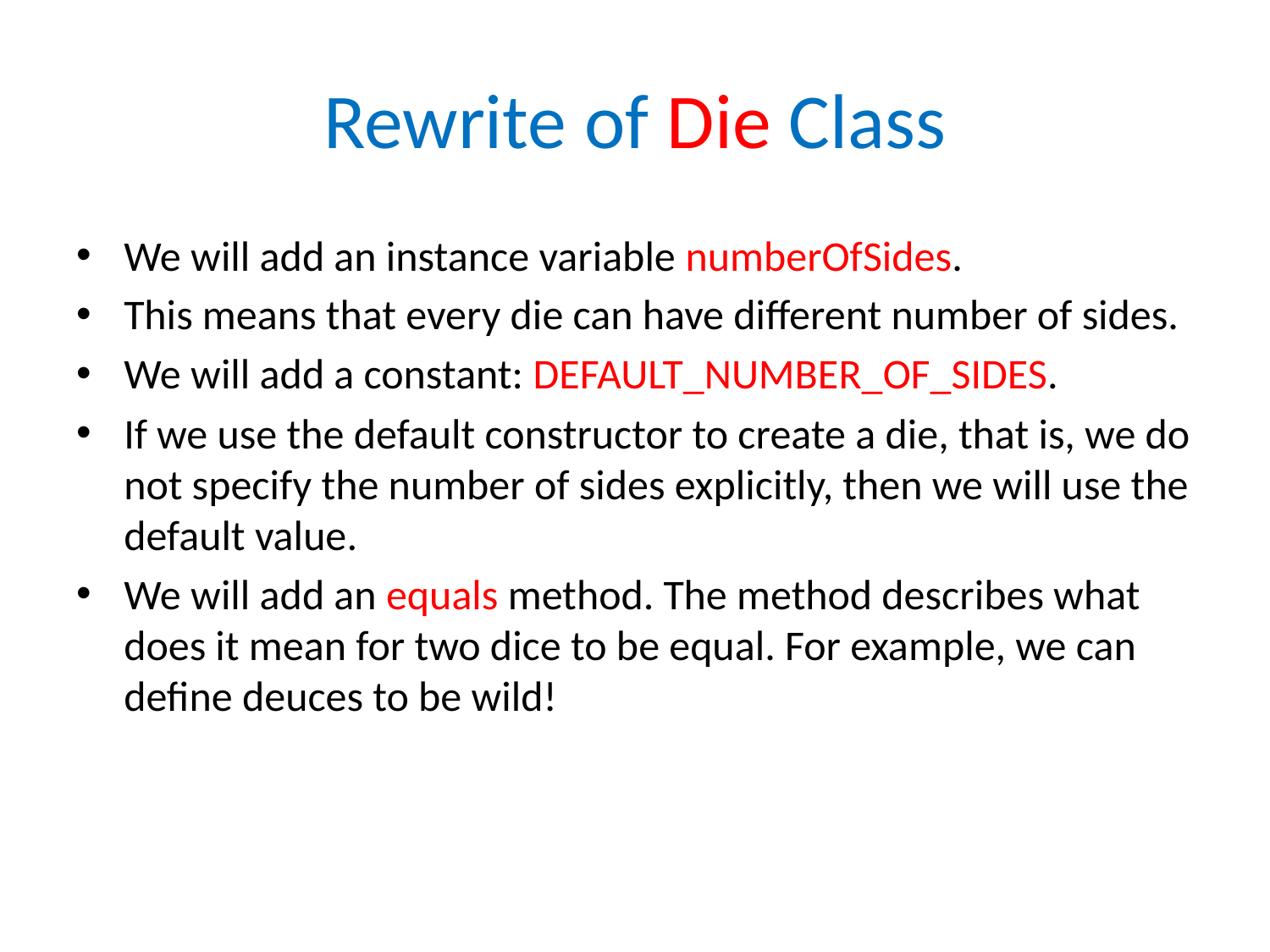

# Rewrite of Die Class
We will add an instance variable numberOfSides.
This means that every die can have different number of sides.
We will add a constant: DEFAULT_NUMBER_OF_SIDES.
If we use the default constructor to create a die, that is, we do not specify the number of sides explicitly, then we will use the default value.
We will add an equals method. The method describes what does it mean for two dice to be equal. For example, we can define deuces to be wild!